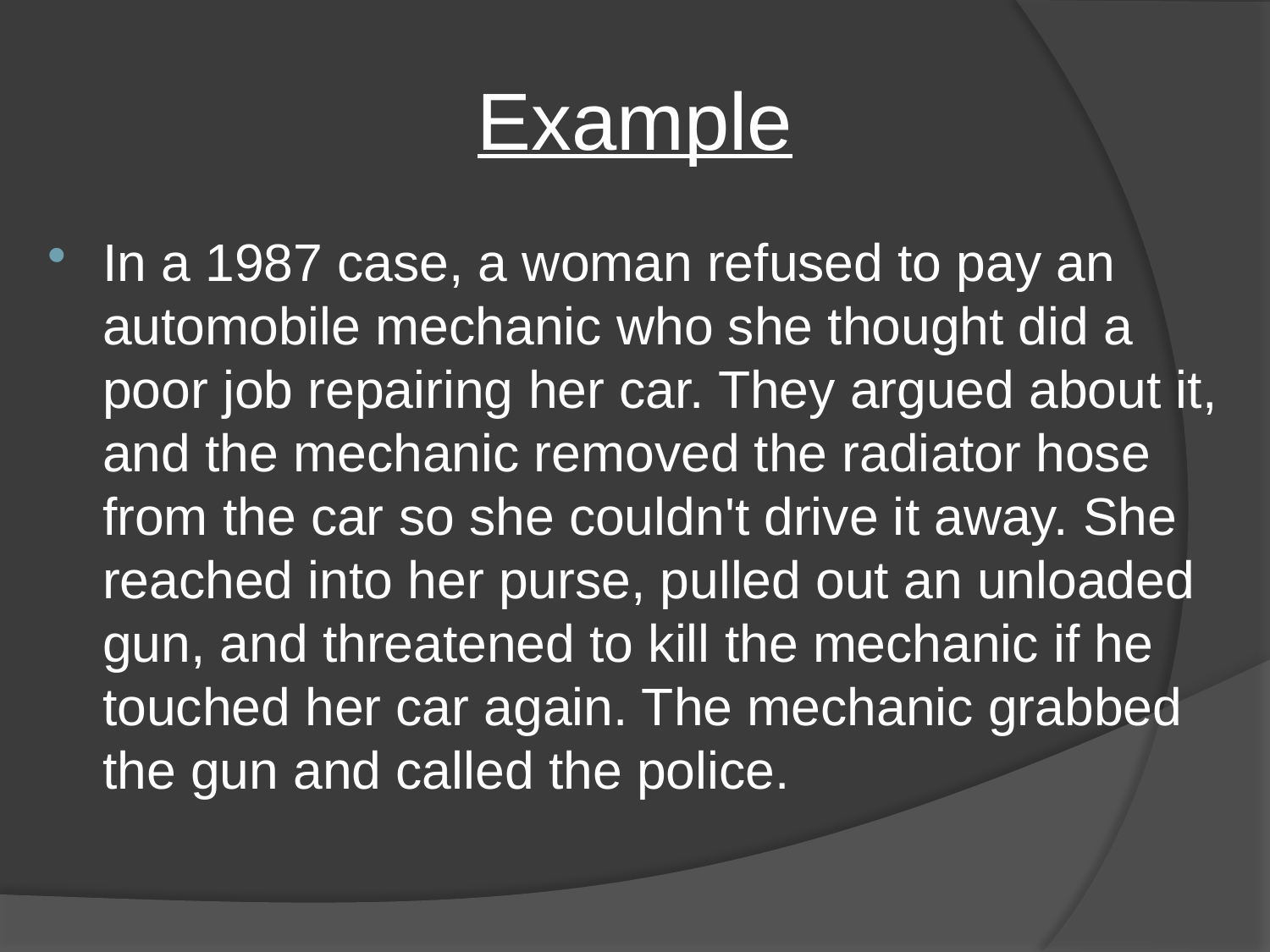

# Example
In a 1987 case, a woman refused to pay an automobile mechanic who she thought did a poor job repairing her car. They argued about it, and the mechanic removed the radiator hose from the car so she couldn't drive it away. She reached into her purse, pulled out an unloaded gun, and threatened to kill the mechanic if he touched her car again. The mechanic grabbed the gun and called the police.